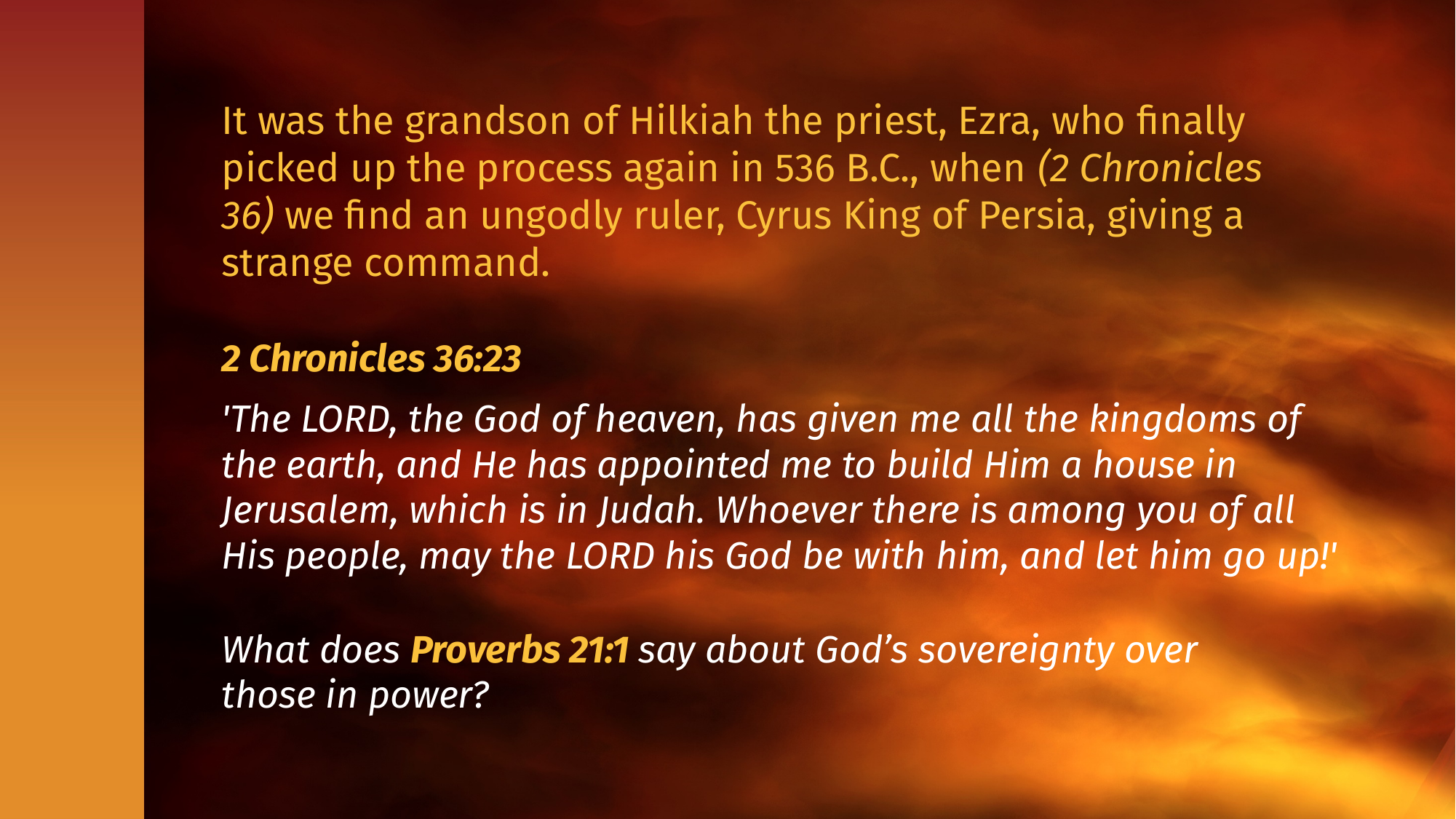

It was the grandson of Hilkiah the priest, Ezra, who finally picked up the process again in 536 B.C., when (2 Chronicles 36) we find an ungodly ruler, Cyrus King of Persia, giving a strange command.
2 Chronicles 36:23
'The LORD, the God of heaven, has given me all the kingdoms of the earth, and He has appointed me to build Him a house in Jerusalem, which is in Judah. Whoever there is among you of all His people, may the LORD his God be with him, and let him go up!'
What does Proverbs 21:1 say about God’s sovereignty over those in power?